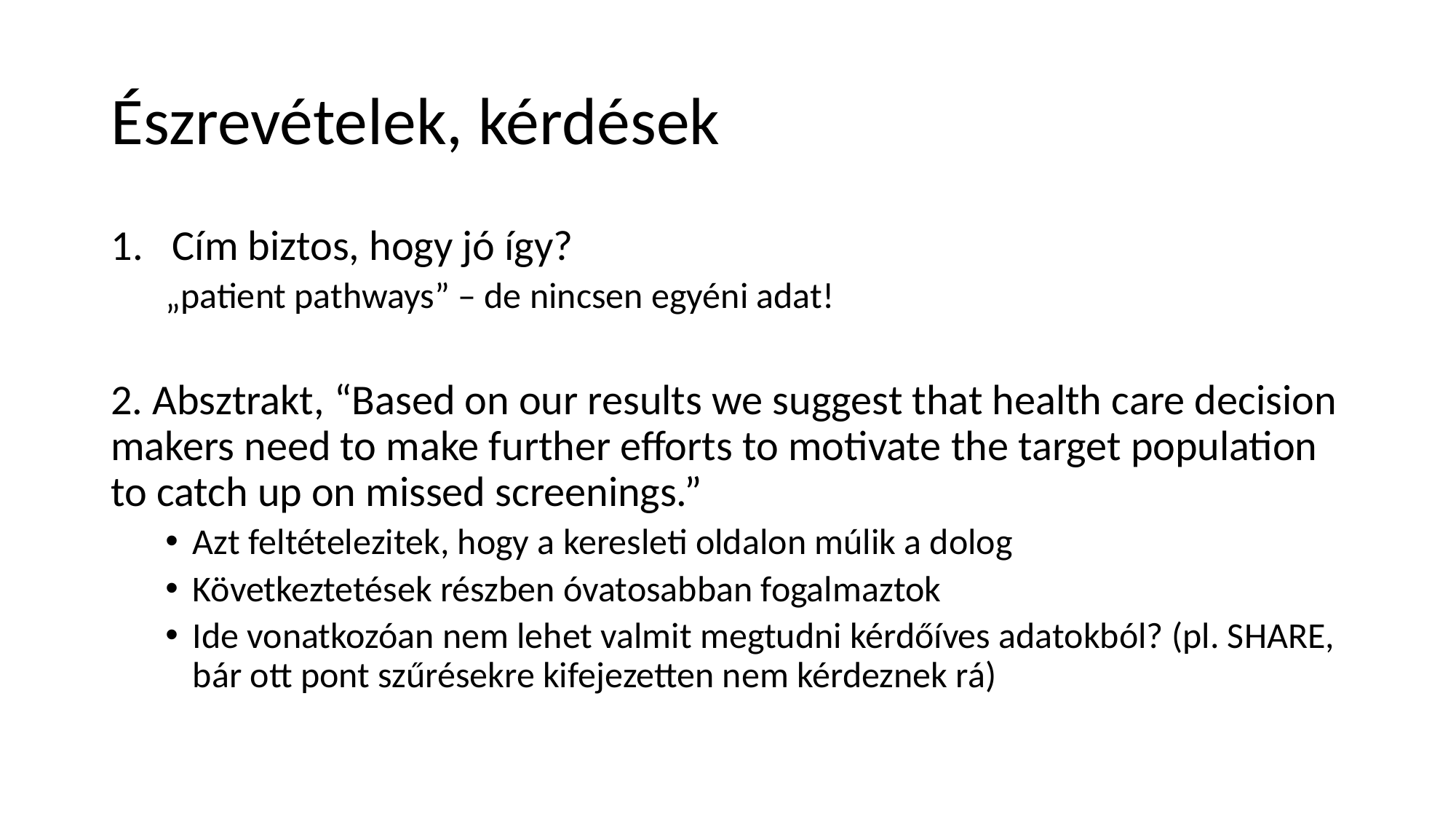

# Észrevételek, kérdések
Cím biztos, hogy jó így?
„patient pathways” – de nincsen egyéni adat!

2. Absztrakt, “Based on our results we suggest that health care decision makers need to make further efforts to motivate the target population to catch up on missed screenings.”
Azt feltételezitek, hogy a keresleti oldalon múlik a dolog
Következtetések részben óvatosabban fogalmaztok
Ide vonatkozóan nem lehet valmit megtudni kérdőíves adatokból? (pl. SHARE, bár ott pont szűrésekre kifejezetten nem kérdeznek rá)